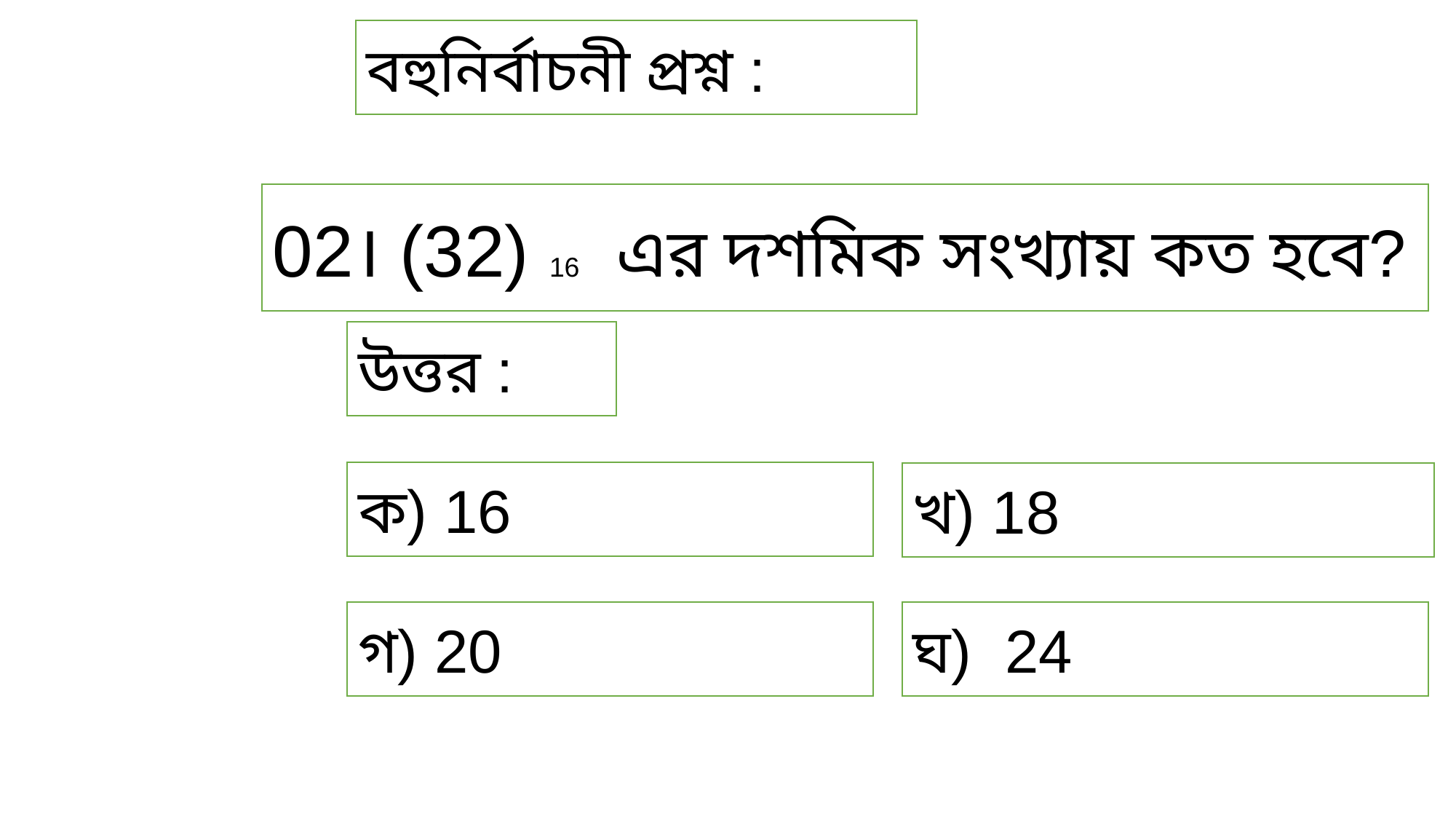

বহুনির্বাচনী প্রশ্ন :
02। (32) 16  এর দশমিক সংখ্যায় কত হবে?
উত্তর :
ক) 16
খ) 18
গ) 20
ঘ)  24